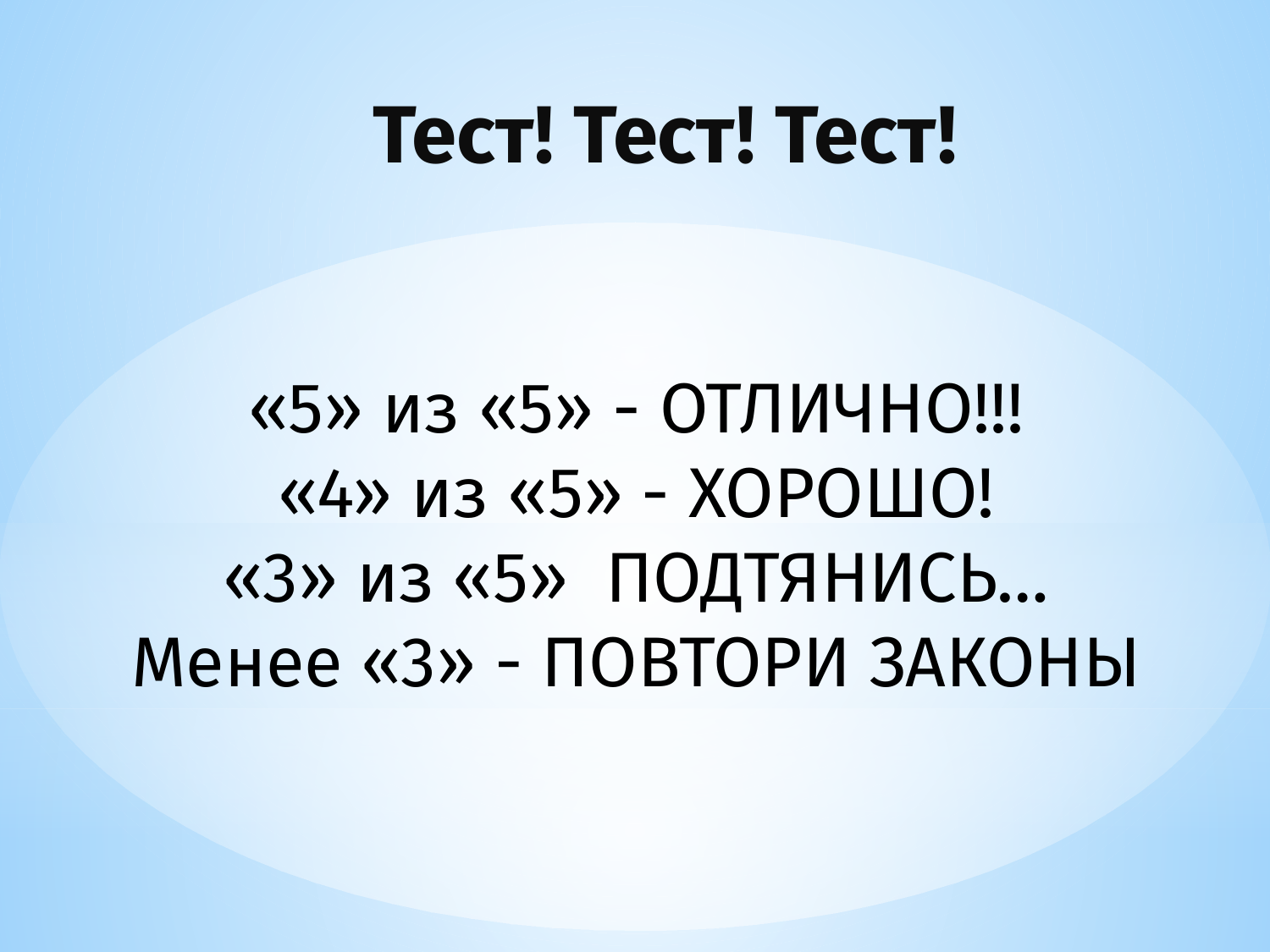

# Тест! Тест! Тест!
«5» из «5» - ОТЛИЧНО!!!
«4» из «5» - ХОРОШО!
«3» из «5»  ПОДТЯНИСЬ…
Менее «3» - ПОВТОРИ ЗАКОНЫ